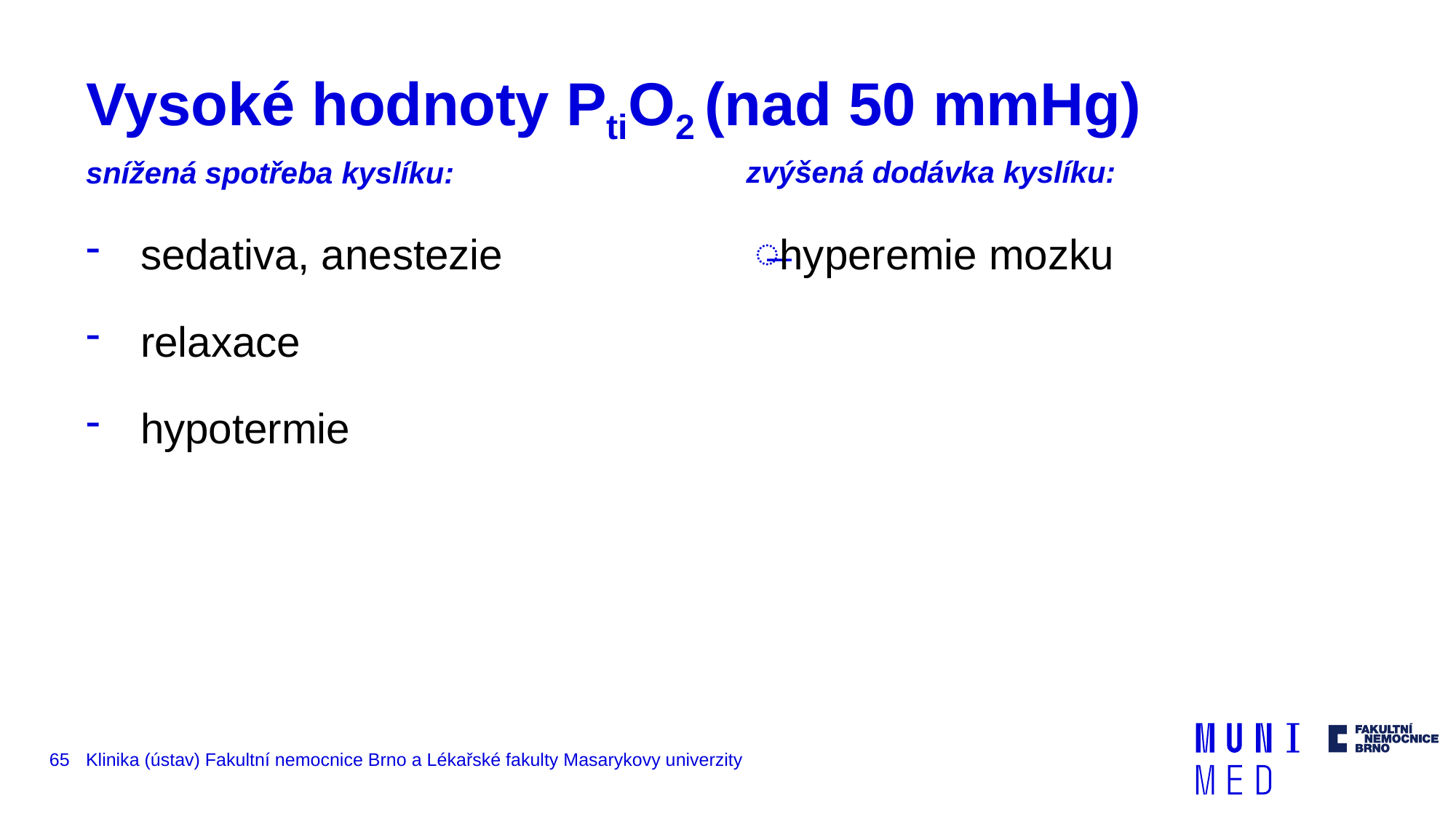

# Vysoké hodnoty PtiO2 (nad 50 mmHg)
zvýšená dodávka kyslíku:

snížená spotřeba kyslíku:

hyperemie mozku
sedativa, anestezie
relaxace
hypotermie
65
Klinika (ústav) Fakultní nemocnice Brno a Lékařské fakulty Masarykovy univerzity